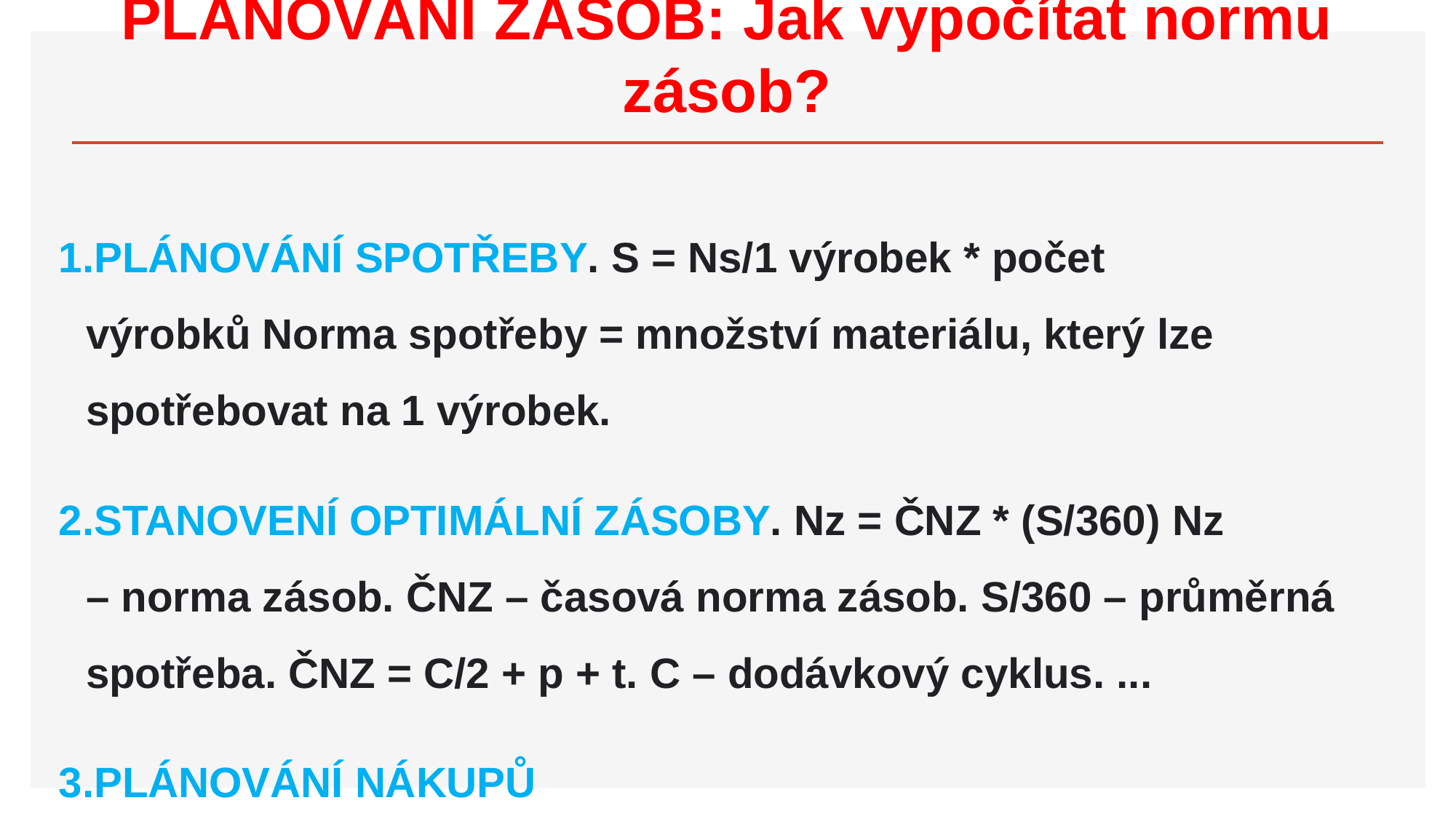

# PLÁNOVÁNÍ ZÁSOB: Jak vypočítat normu zásob?
PLÁNOVÁNÍ SPOTŘEBY. S = Ns/1 výrobek * počet výrobků Norma spotřeby = množství materiálu, který lze spotřebovat na 1 výrobek.
STANOVENÍ OPTIMÁLNÍ ZÁSOBY. Nz = ČNZ * (S/360) Nz – norma zásob. ČNZ – časová norma zásob. S/360 – průměrná spotřeba. ČNZ = C/2 + p + t. C – dodávkový cyklus. ...
PLÁNOVÁNÍ NÁKUPŮ